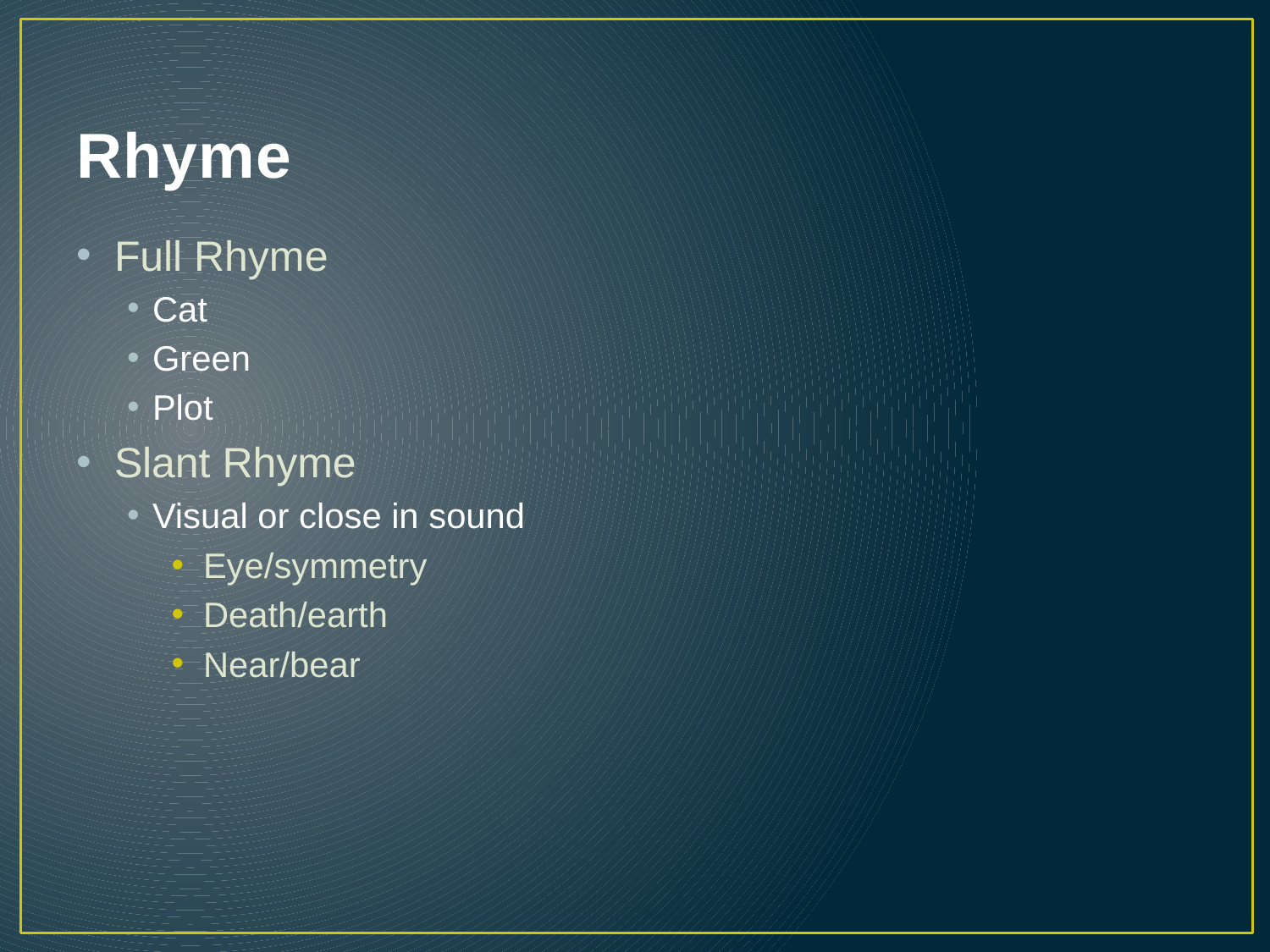

# Rhyme
Full Rhyme
Cat
Green
Plot
Slant Rhyme
Visual or close in sound
Eye/symmetry
Death/earth
Near/bear